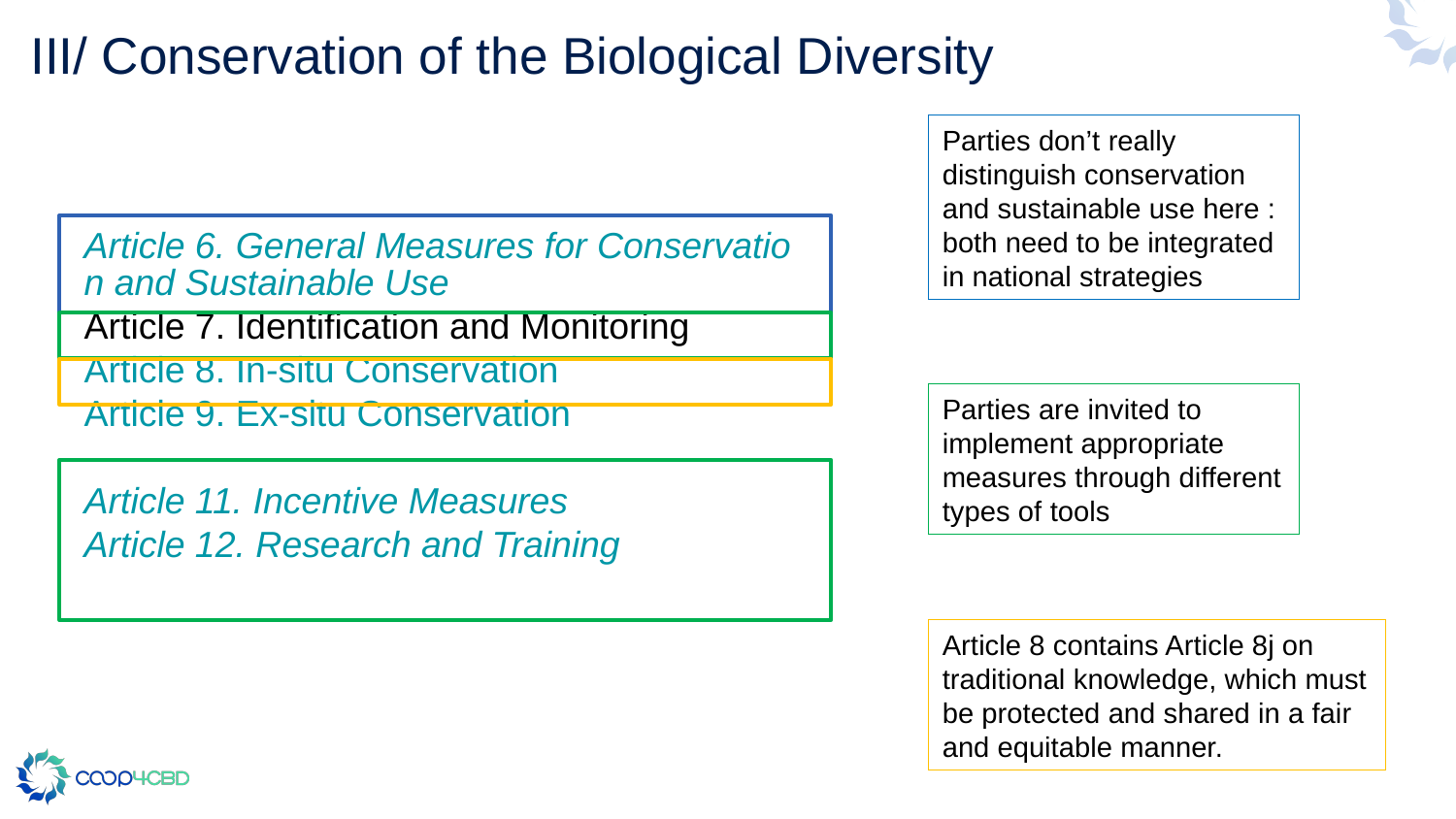

# III/ Conservation of the Biological Diversity
Parties don’t really distinguish conservation and sustainable use here : both need to be integrated in national strategies

Article 6. General Measures for Conservation and Sustainable Use
Article 7. Identification and Monitoring
Article 8. In-situ Conservation
Article 9. Ex-situ Conservation

Article 11. Incentive Measures
Article 12. Research and Training

Parties are invited to implement appropriate measures through different types of tools

Article 8 contains Article 8j on traditional knowledge, which must be protected and shared in a fair and equitable manner.